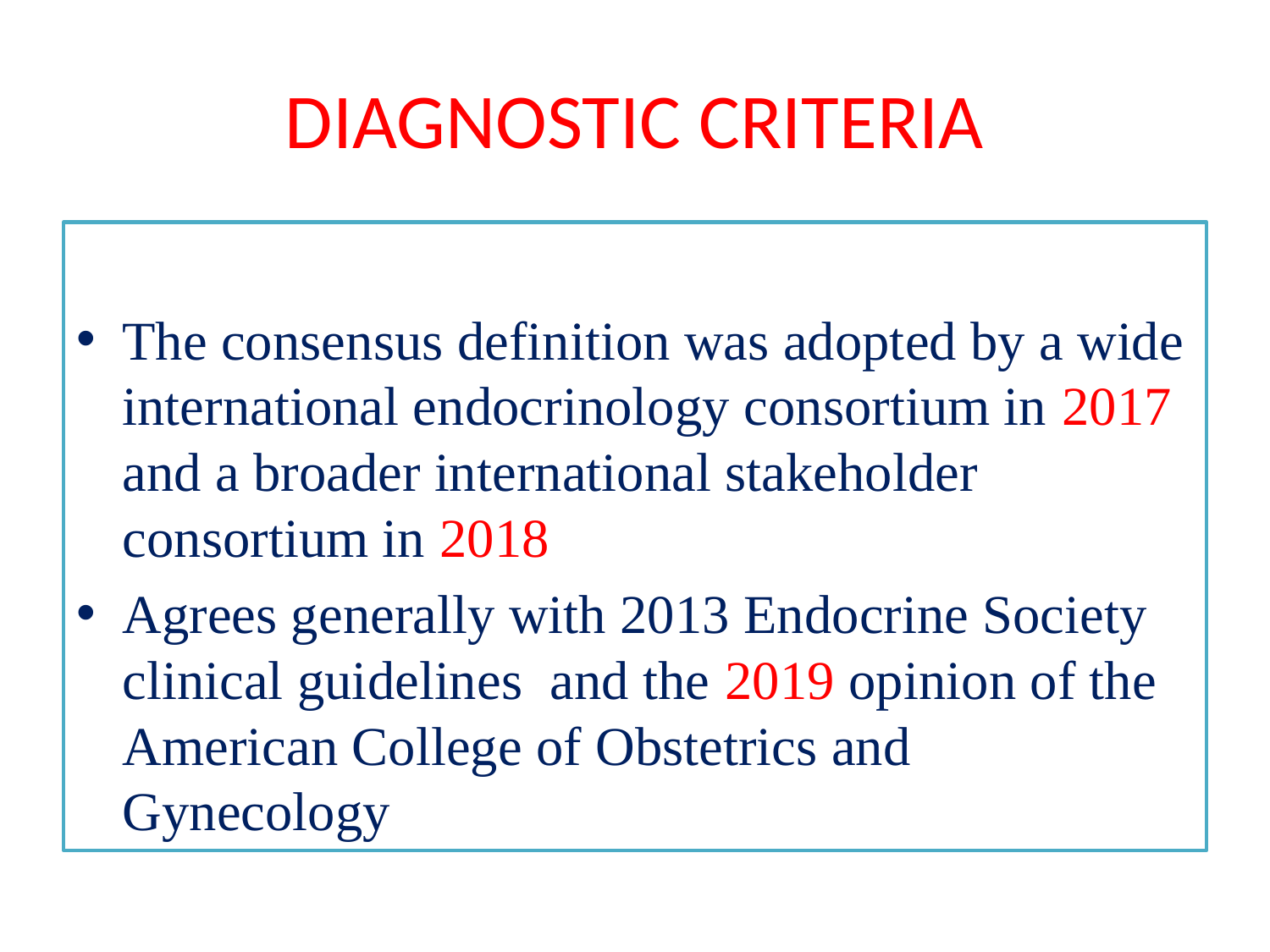

# DIAGNOSTIC CRITERIA

The consensus definition was adopted by a wide international endocrinology consortium in 2017 and a broader international stakeholder consortium in 2018
Agrees generally with 2013 Endocrine Society clinical guidelines  and the 2019 opinion of the American College of Obstetrics and Gynecology